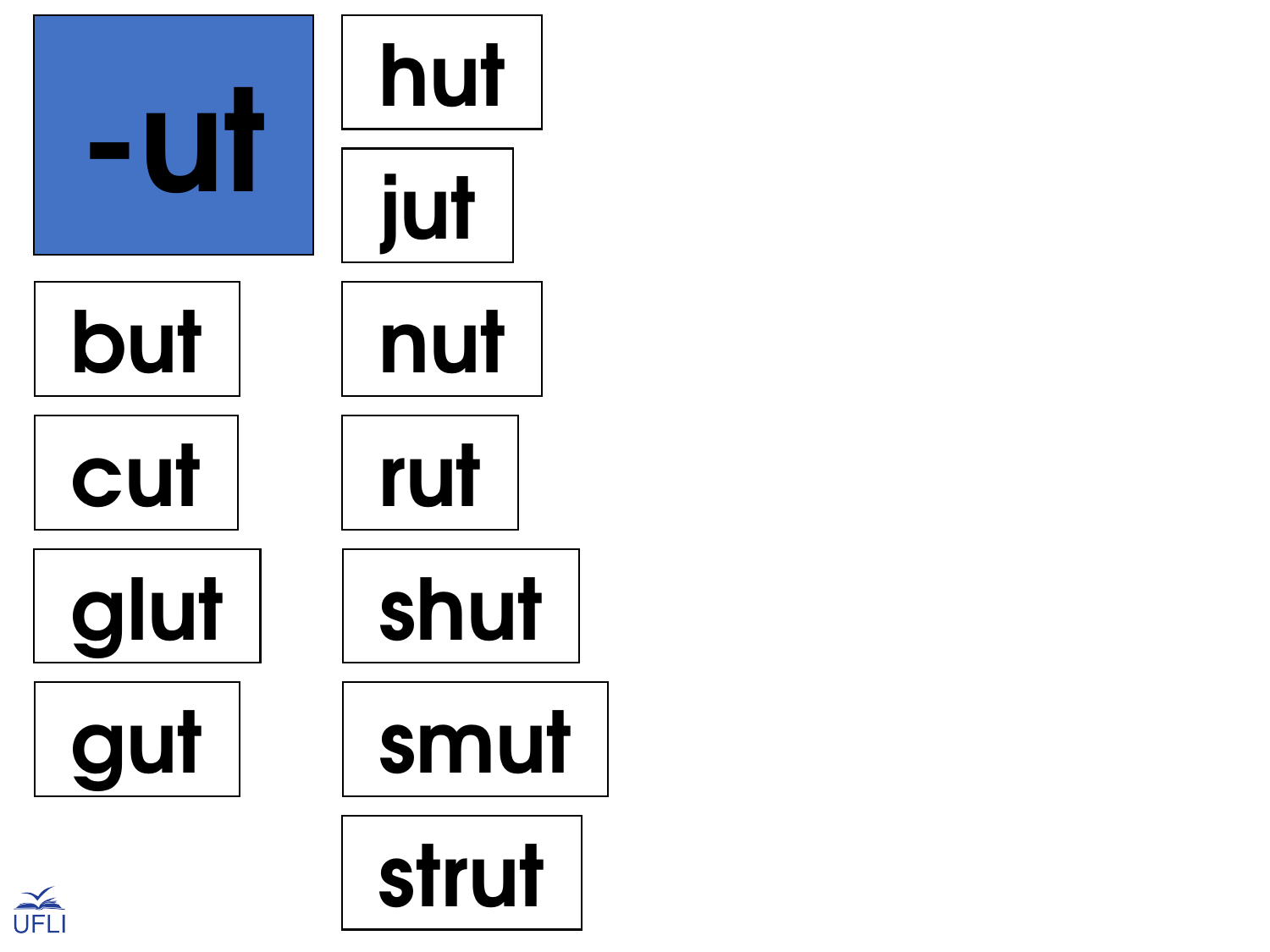

-ut
 hut
 jut
 but
 nut
 cut
 rut
 glut
 shut
 gut
 smut
 strut